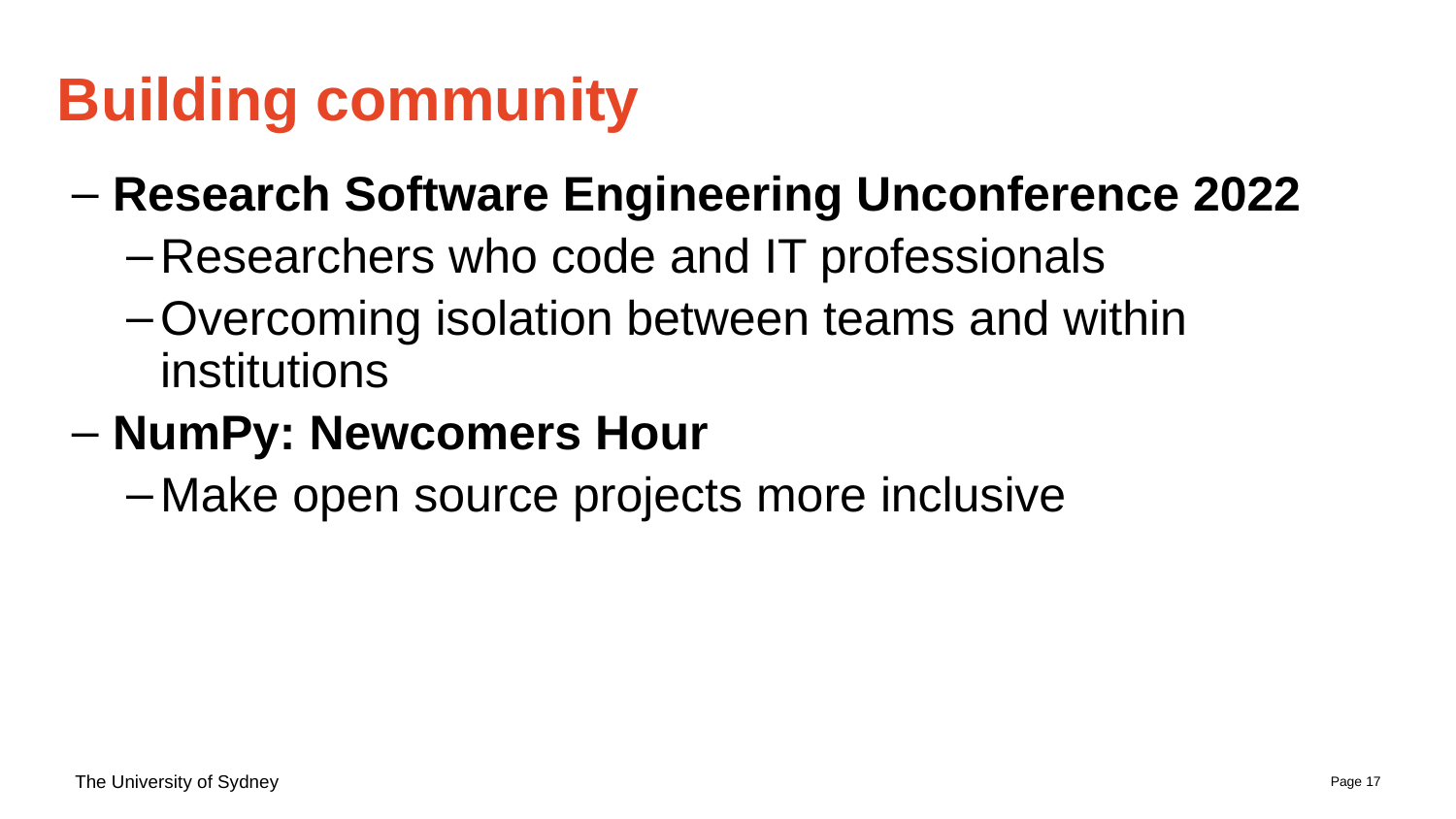

# Building community
Research Software Engineering Unconference 2022
Researchers who code and IT professionals
Overcoming isolation between teams and within institutions
NumPy: Newcomers Hour
Make open source projects more inclusive